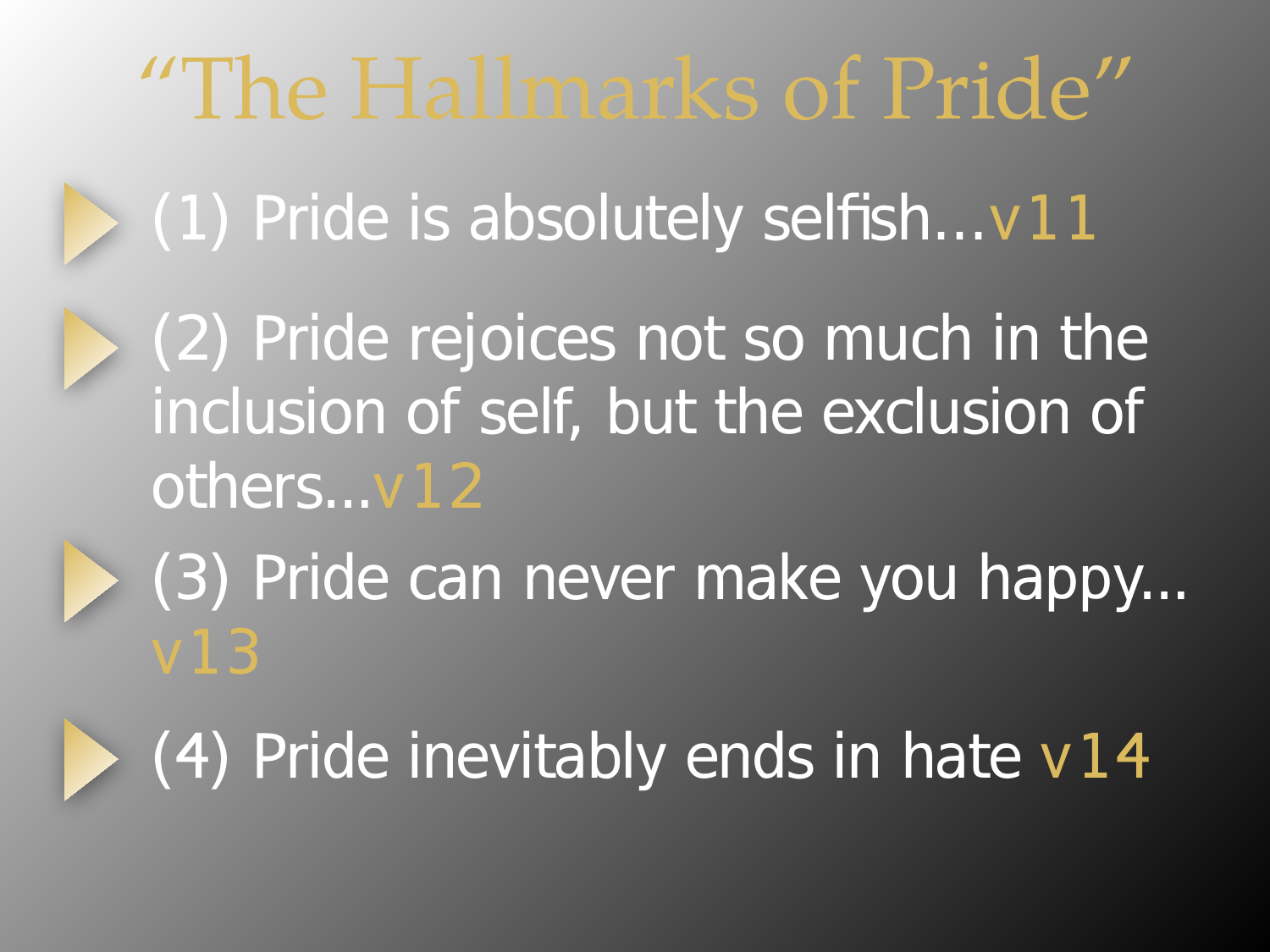

# “The Hallmarks of Pride”
(1) Pride is absolutely selfish...v11

(2) Pride rejoices not so much in the inclusion of self, but the exclusion of others…v12

(3) Pride can never make you happy…v13

(4) Pride inevitably ends in hate v14